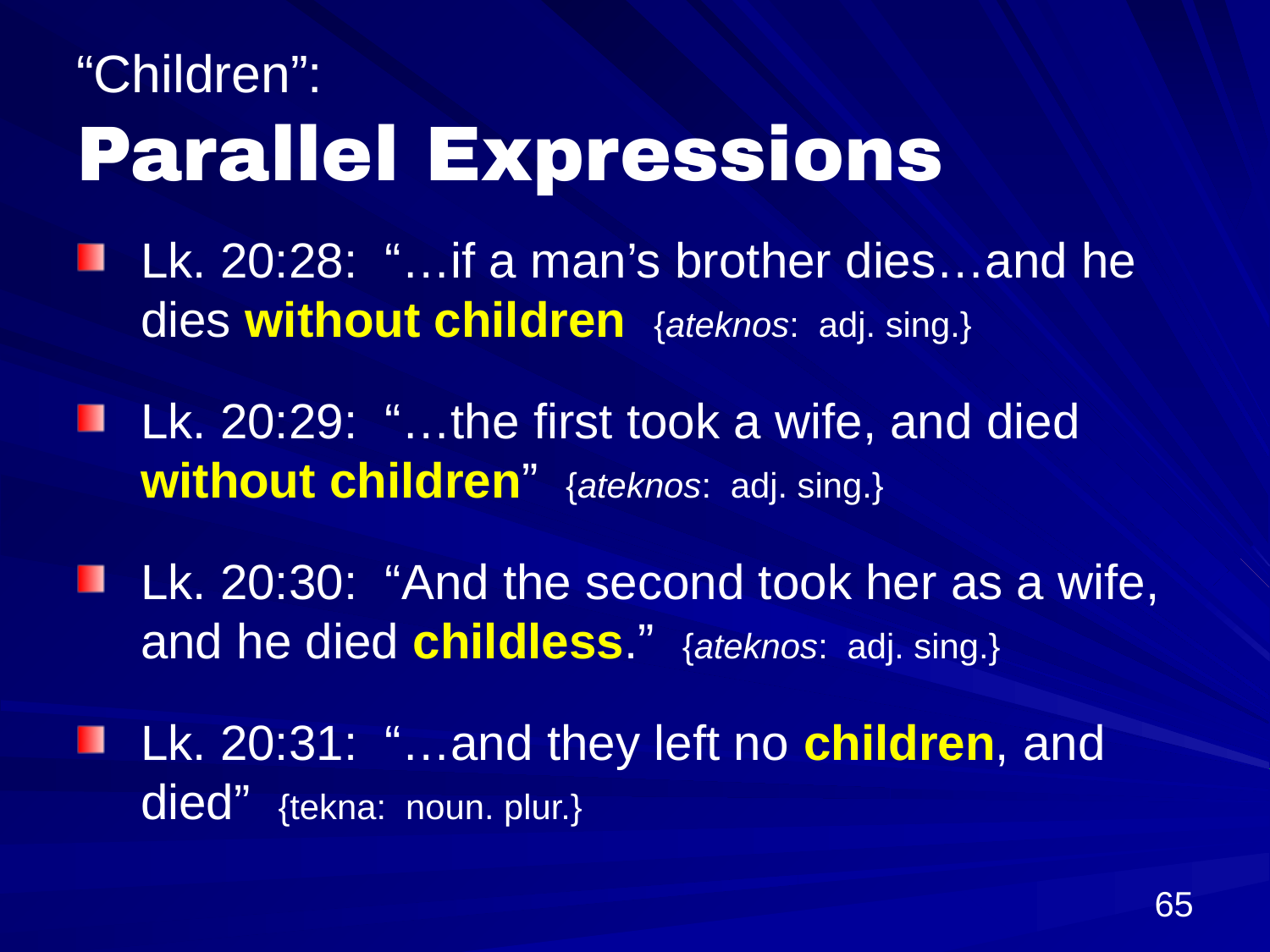

# “Children”: Parallel Expressions
Lk. 20:28:  “…if a man’s brother dies…and he dies without children  {ateknos:  adj. sing.}
Lk. 20:29:  “…the first took a wife, and died without children”  {ateknos:  adj. sing.}
Lk. 20:30:  “And the second took her as a wife, and he died childless.”  {ateknos:  adj. sing.}
Lk. 20:31:  “…and they left no children, and died”  {tekna:  noun. plur.}
65